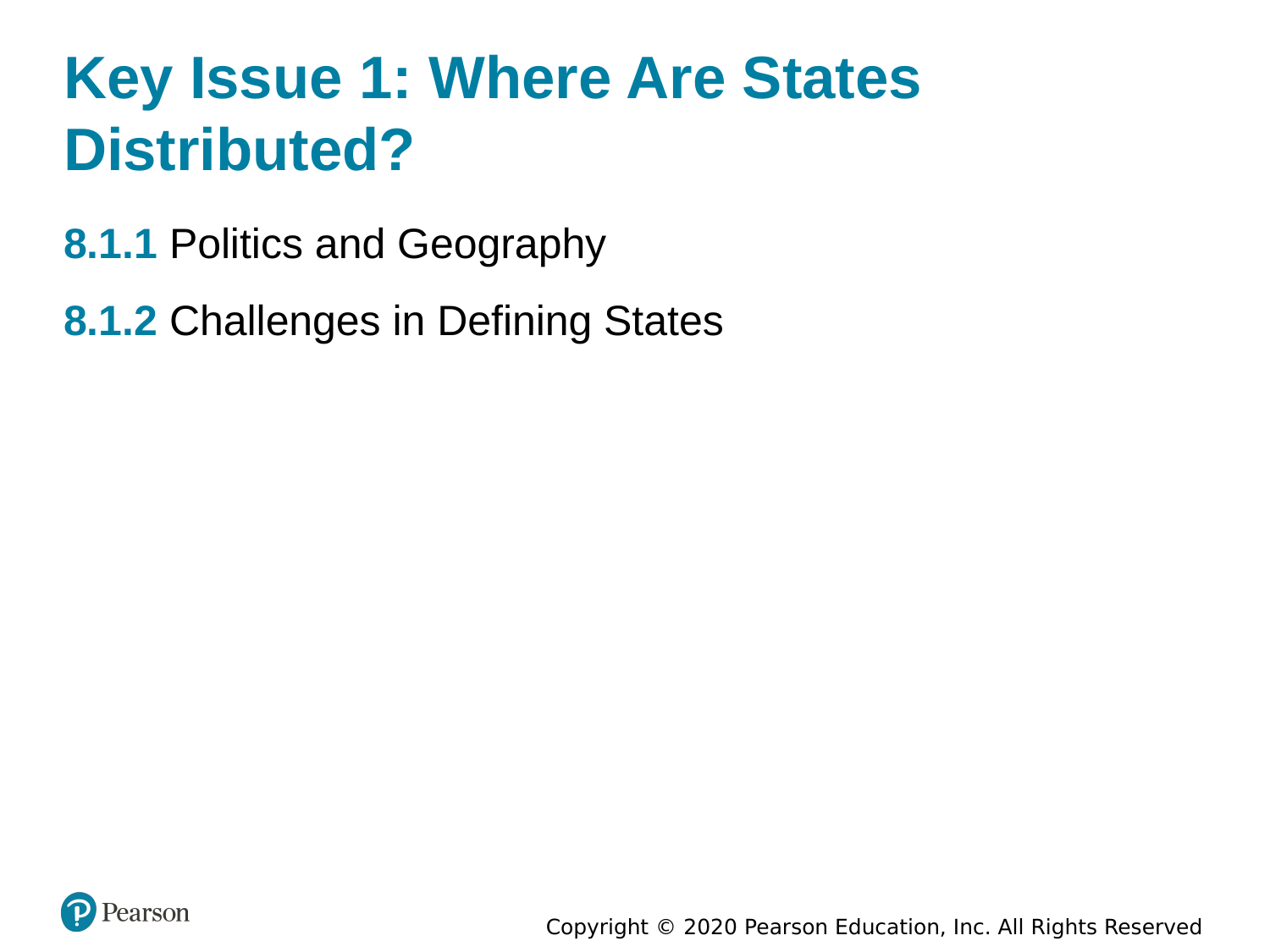

# Key Issue 1: Where Are States Distributed?
8.1.1 Politics and Geography
8.1.2 Challenges in Defining States